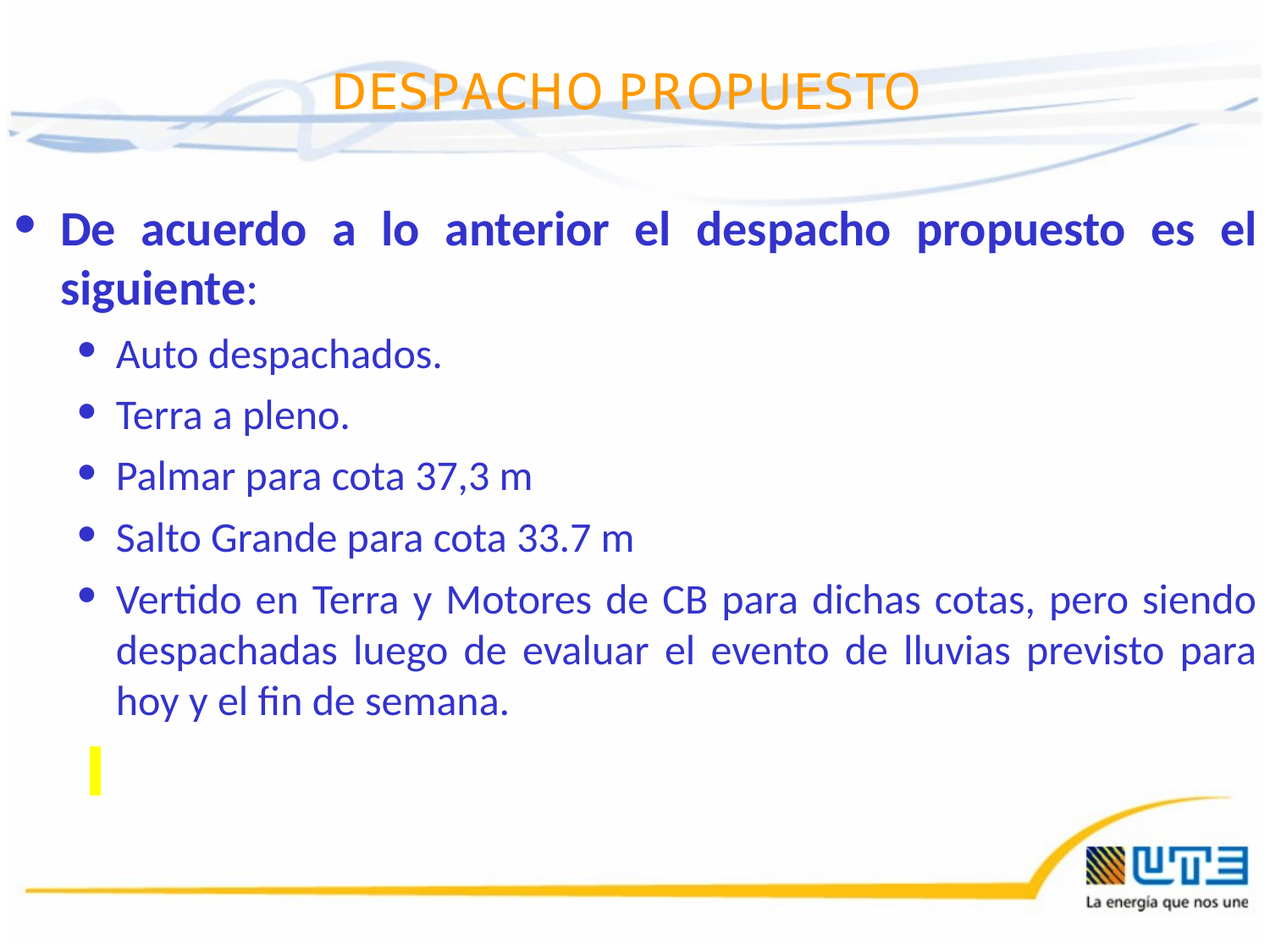

DESPACHO PROPUESTO
De acuerdo a lo anterior el despacho propuesto es el siguiente:
Auto despachados.
Terra a pleno.
Palmar para cota 37,3 m
Salto Grande para cota 33.7 m
Vertido en Terra y Motores de CB para dichas cotas, pero siendo despachadas luego de evaluar el evento de lluvias previsto para hoy y el fin de semana.